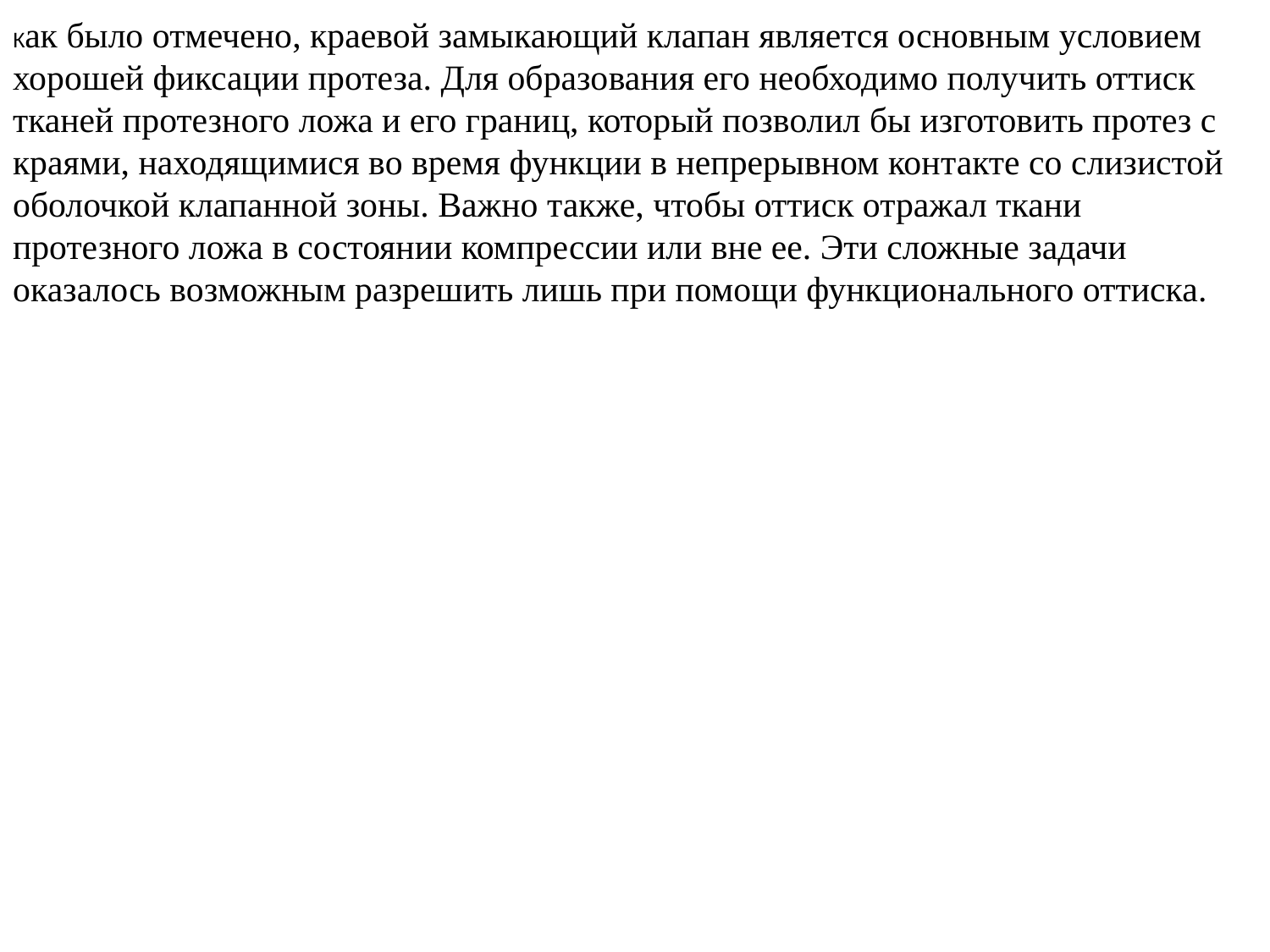

Как было отмечено, краевой замыкающий клапан является основным условием хорошей фиксации протеза. Для образо­вания его необходимо получить оттиск тканей протезного ло­жа и его границ, который позволил бы изготовить протез с краями, находящимися во время функции в непрерывном кон­такте со слизистой оболочкой клапанной зоны. Важно также, чтобы оттиск отражал ткани протезного ложа в состоянии компрессии или вне ее. Эти сложные задачи оказалось воз­можным разрешить лишь при помощи функционального оттис­ка.